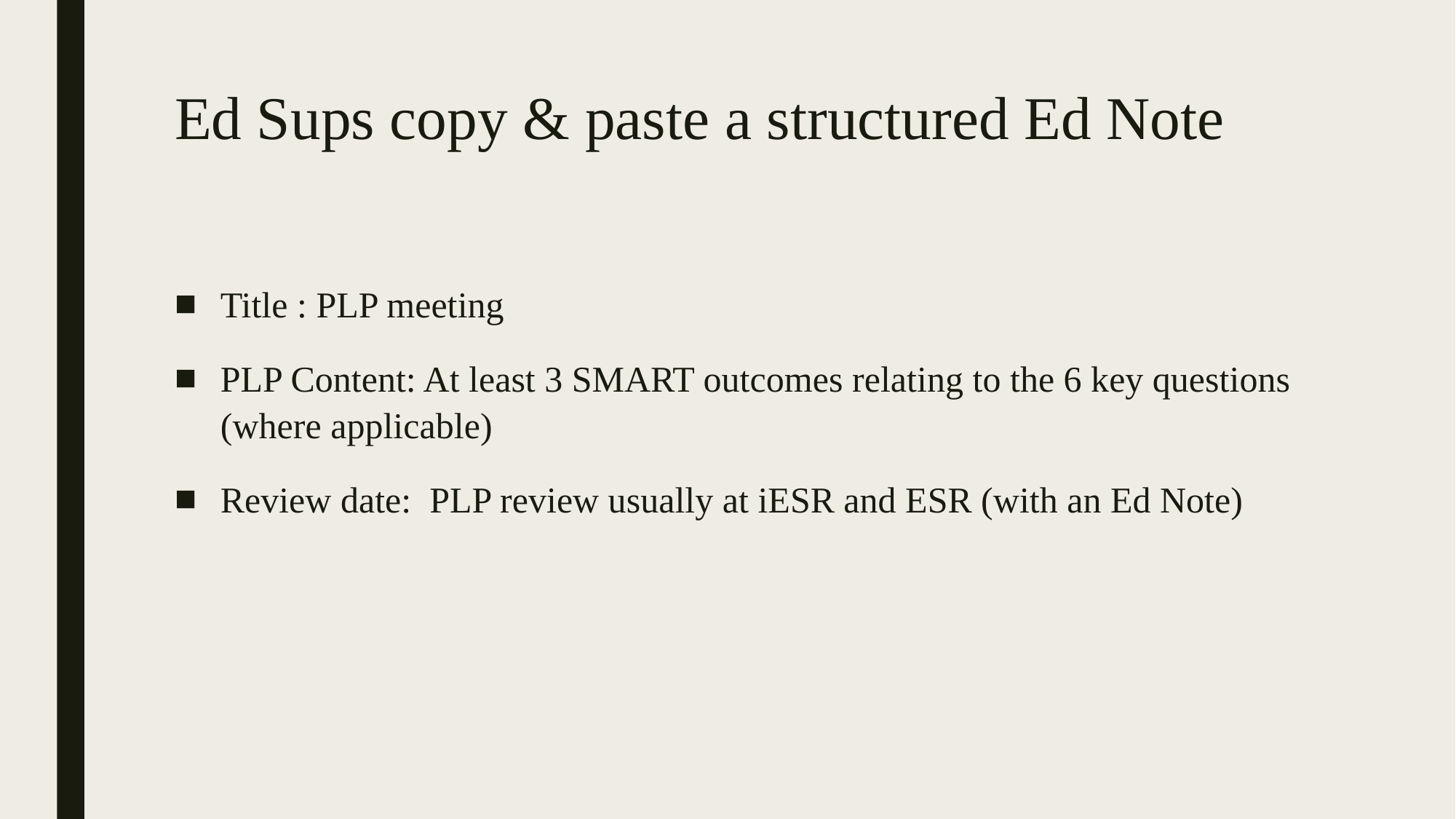

# Ed Sups copy & paste a structured Ed Note
Title : PLP meeting
PLP Content: At least 3 SMART outcomes relating to the 6 key questions (where applicable)
Review date:  PLP review usually at iESR and ESR (with an Ed Note)